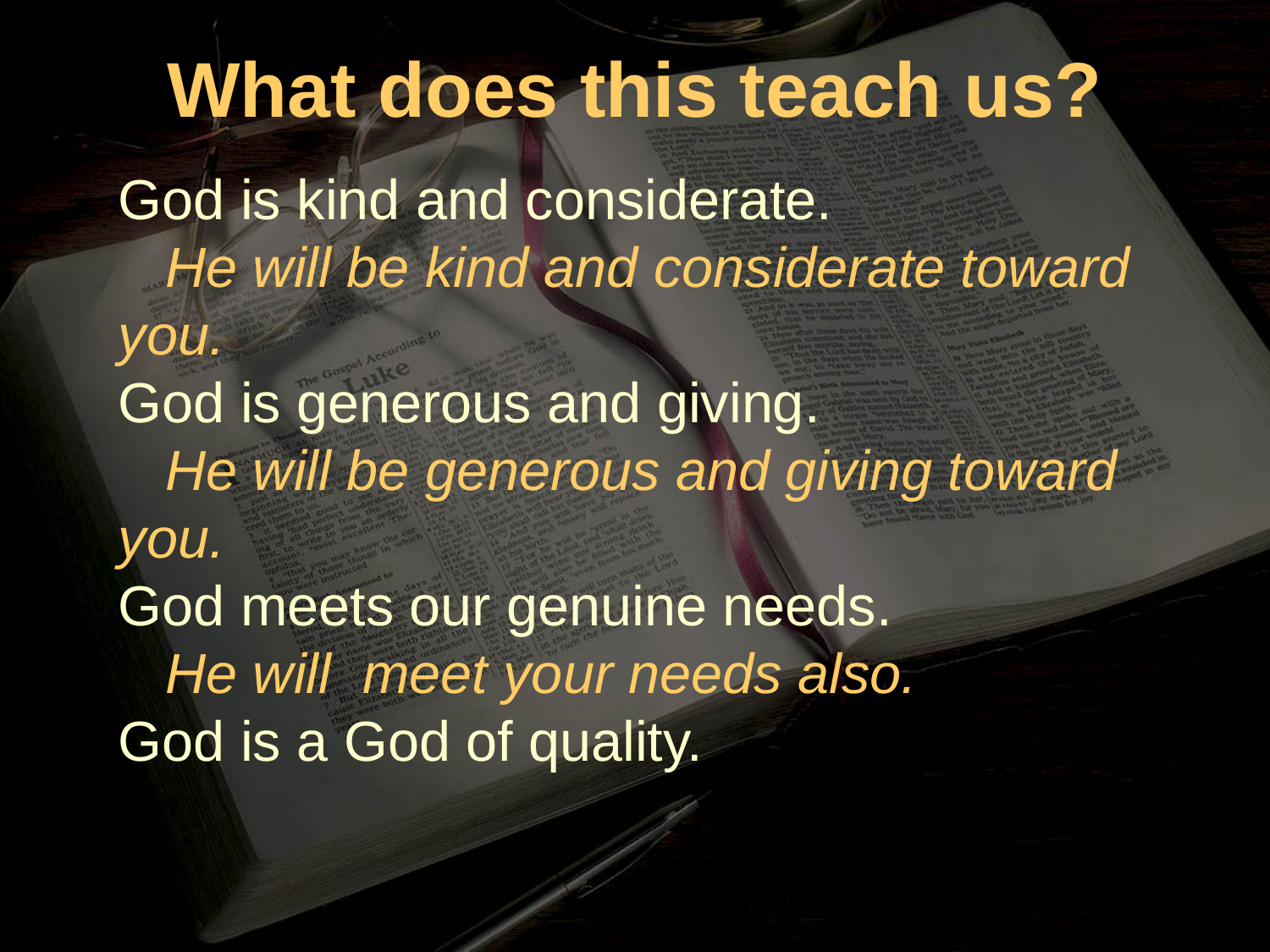

What does this teach us?
God is kind and considerate.
   He will be kind and considerate toward you.
God is generous and giving.
   He will be generous and giving toward you.
God meets our genuine needs.
   He will  meet your needs also.
God is a God of quality.